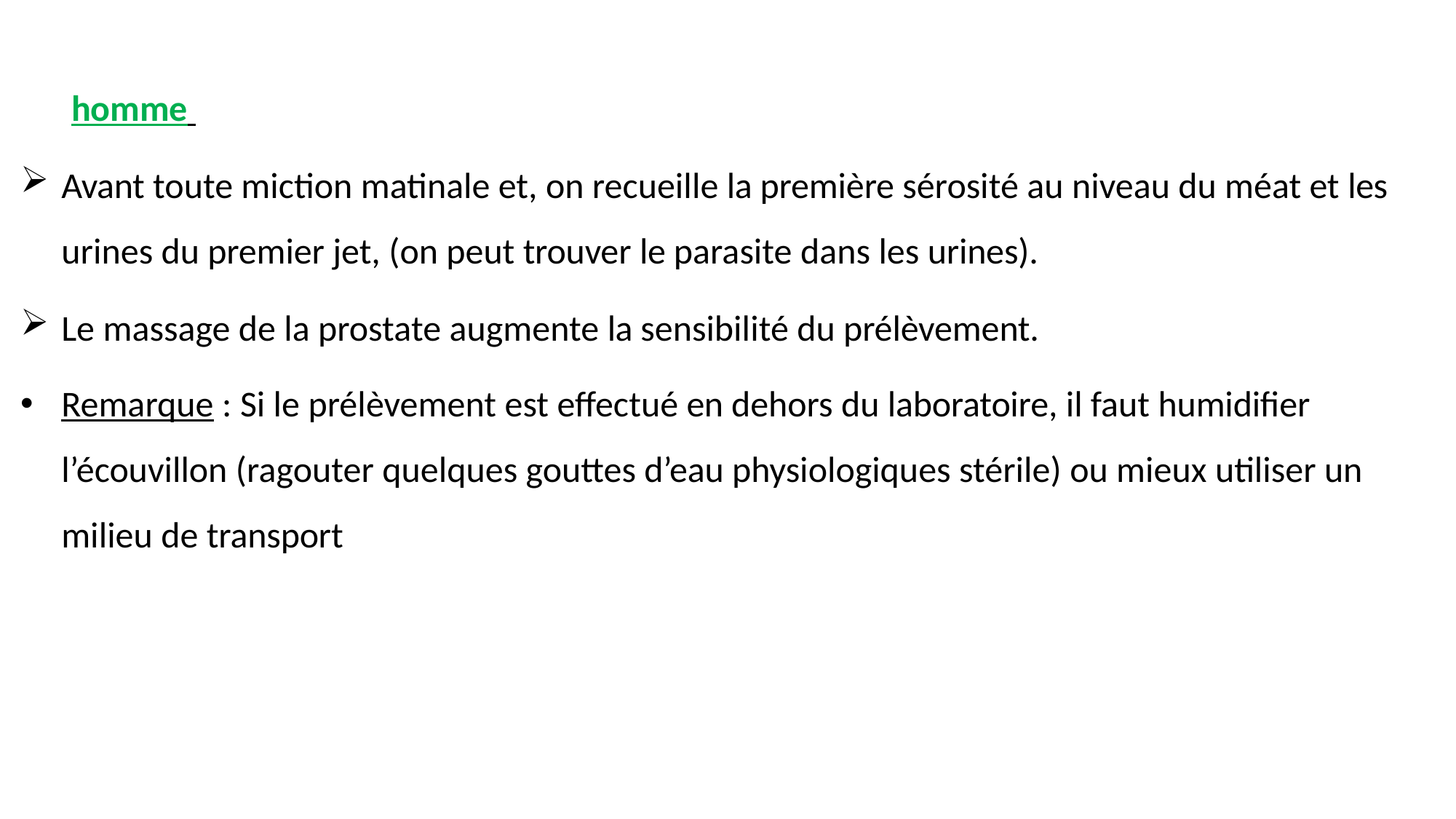

homme
Avant toute miction matinale et, on recueille la première sérosité au niveau du méat et les urines du premier jet, (on peut trouver le parasite dans les urines).
Le massage de la prostate augmente la sensibilité du prélèvement.
Remarque : Si le prélèvement est effectué en dehors du laboratoire, il faut humidifier l’écouvillon (ragouter quelques gouttes d’eau physiologiques stérile) ou mieux utiliser un milieu de transport